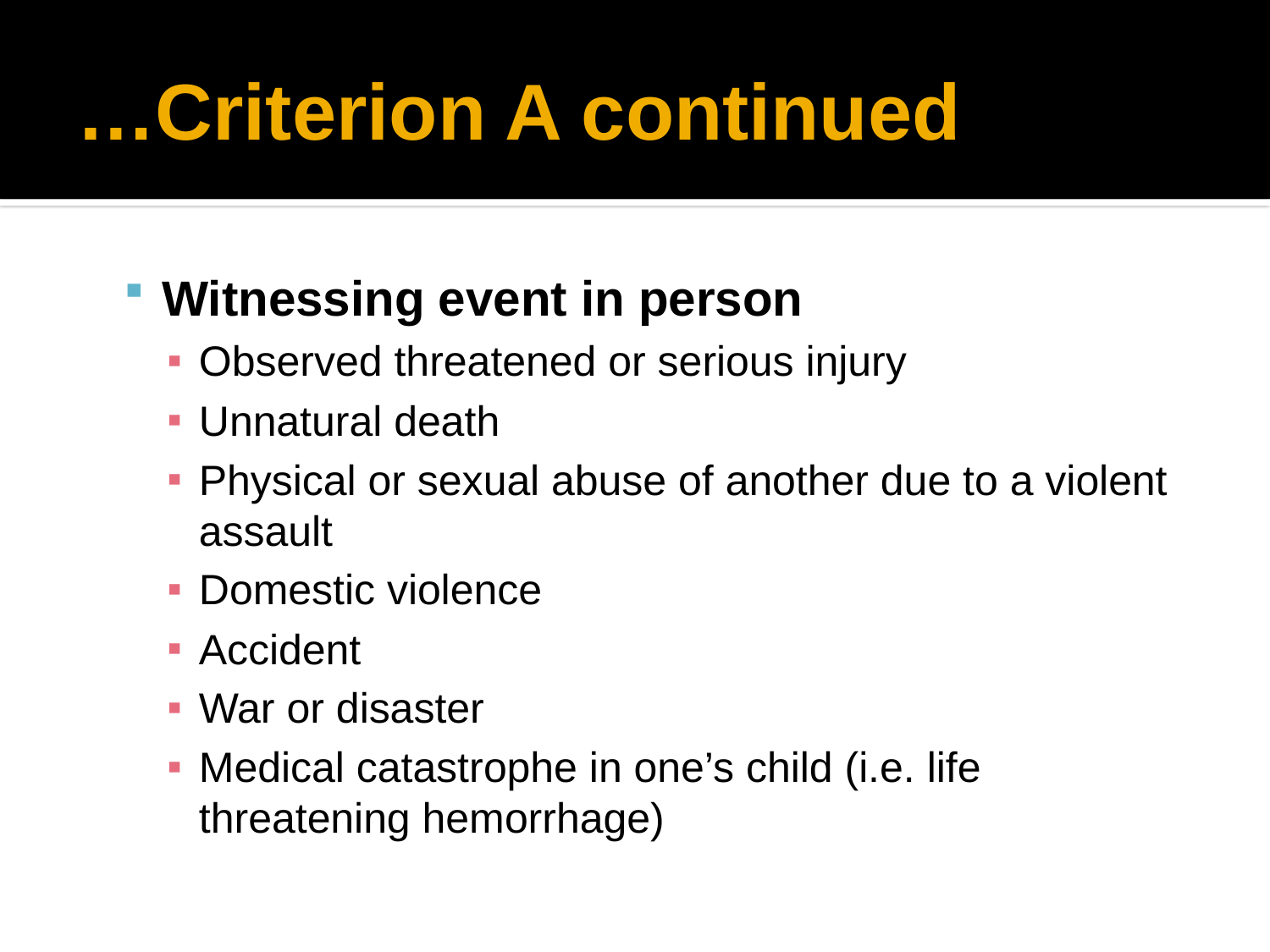

# …Criterion A continued
Witnessing event in person
Observed threatened or serious injury
Unnatural death
Physical or sexual abuse of another due to a violent assault
Domestic violence
Accident
War or disaster
Medical catastrophe in one’s child (i.e. life threatening hemorrhage)